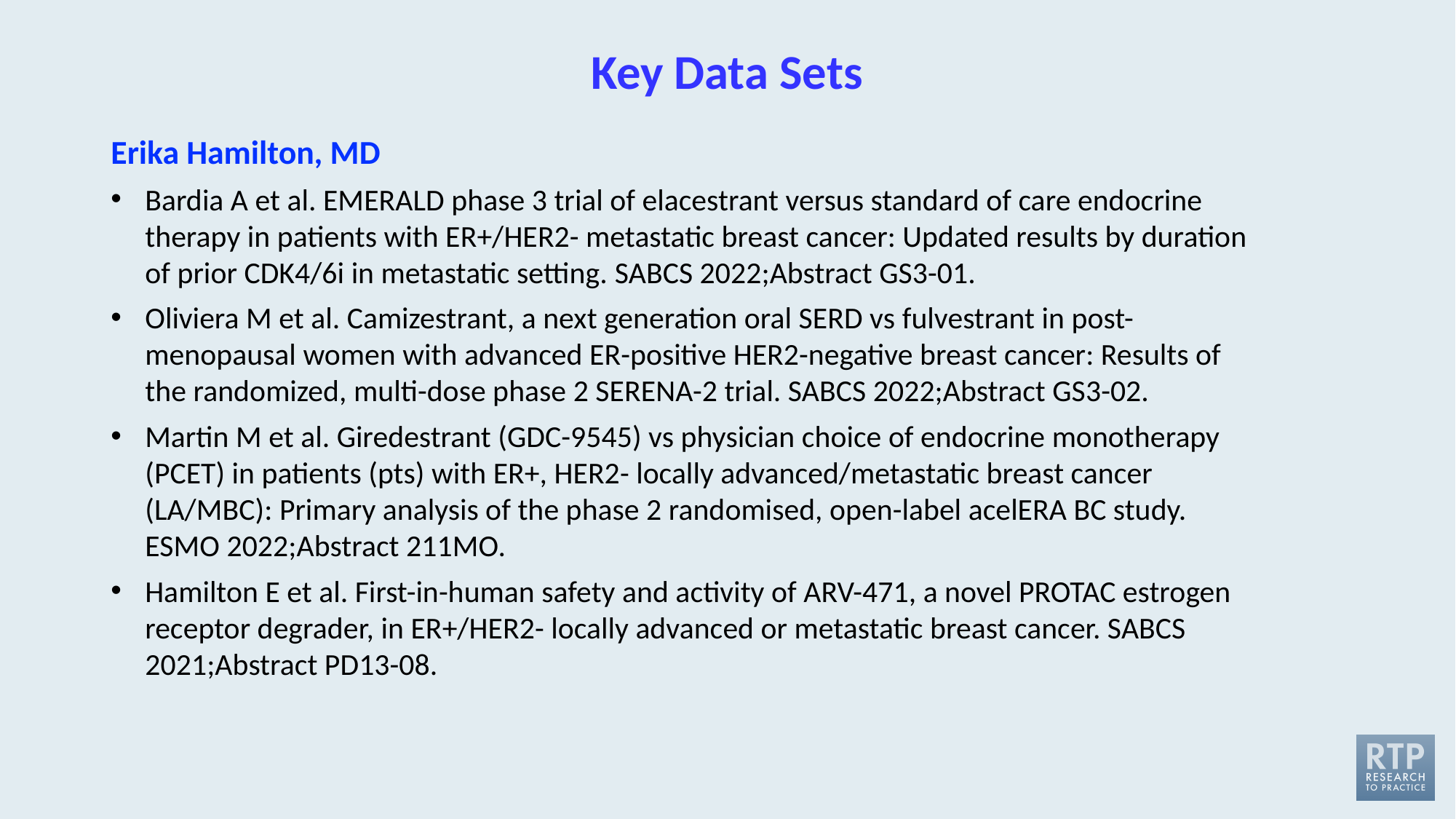

# Key Data Sets
Erika Hamilton, MD
Bardia A et al. EMERALD phase 3 trial of elacestrant versus standard of care endocrine therapy in patients with ER+/HER2- metastatic breast cancer: Updated results by duration of prior CDK4/6i in metastatic setting. SABCS 2022;Abstract GS3-01.
Oliviera M et al. Camizestrant, a next generation oral SERD vs fulvestrant in post-menopausal women with advanced ER-positive HER2-negative breast cancer: Results of the randomized, multi-dose phase 2 SERENA-2 trial. SABCS 2022;Abstract GS3-02.
Martin M et al. Giredestrant (GDC-9545) vs physician choice of endocrine monotherapy (PCET) in patients (pts) with ER+, HER2- locally advanced/metastatic breast cancer (LA/MBC): Primary analysis of the phase 2 randomised, open-label acelERA BC study. ESMO 2022;Abstract 211MO.
Hamilton E et al. First-in-human safety and activity of ARV-471, a novel PROTAC estrogen receptor degrader, in ER+/HER2- locally advanced or metastatic breast cancer. SABCS 2021;Abstract PD13-08.